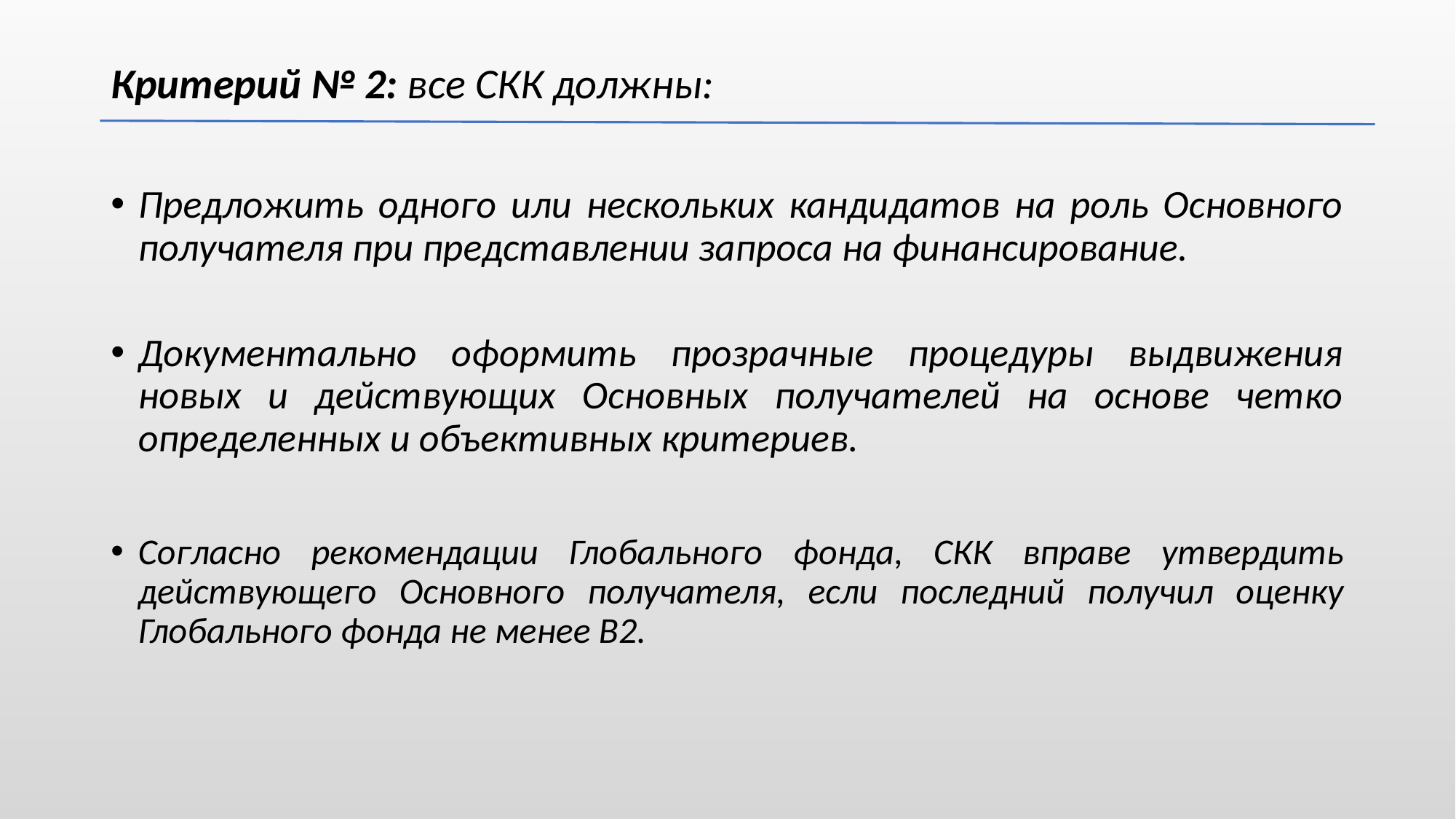

Критерий № 2: все СКК должны:

Предложить одного или нескольких кандидатов на роль Основного получателя при представлении запроса на финансирование.

Документально оформить прозрачные процедуры выдвижения новых и действующих Основных получателей на основе четко определенных и объективных критериев.

Согласно рекомендации Глобального фонда, СКК вправе утвердить действующего Основного получателя, если последний получил оценку Глобального фонда не менее В2.